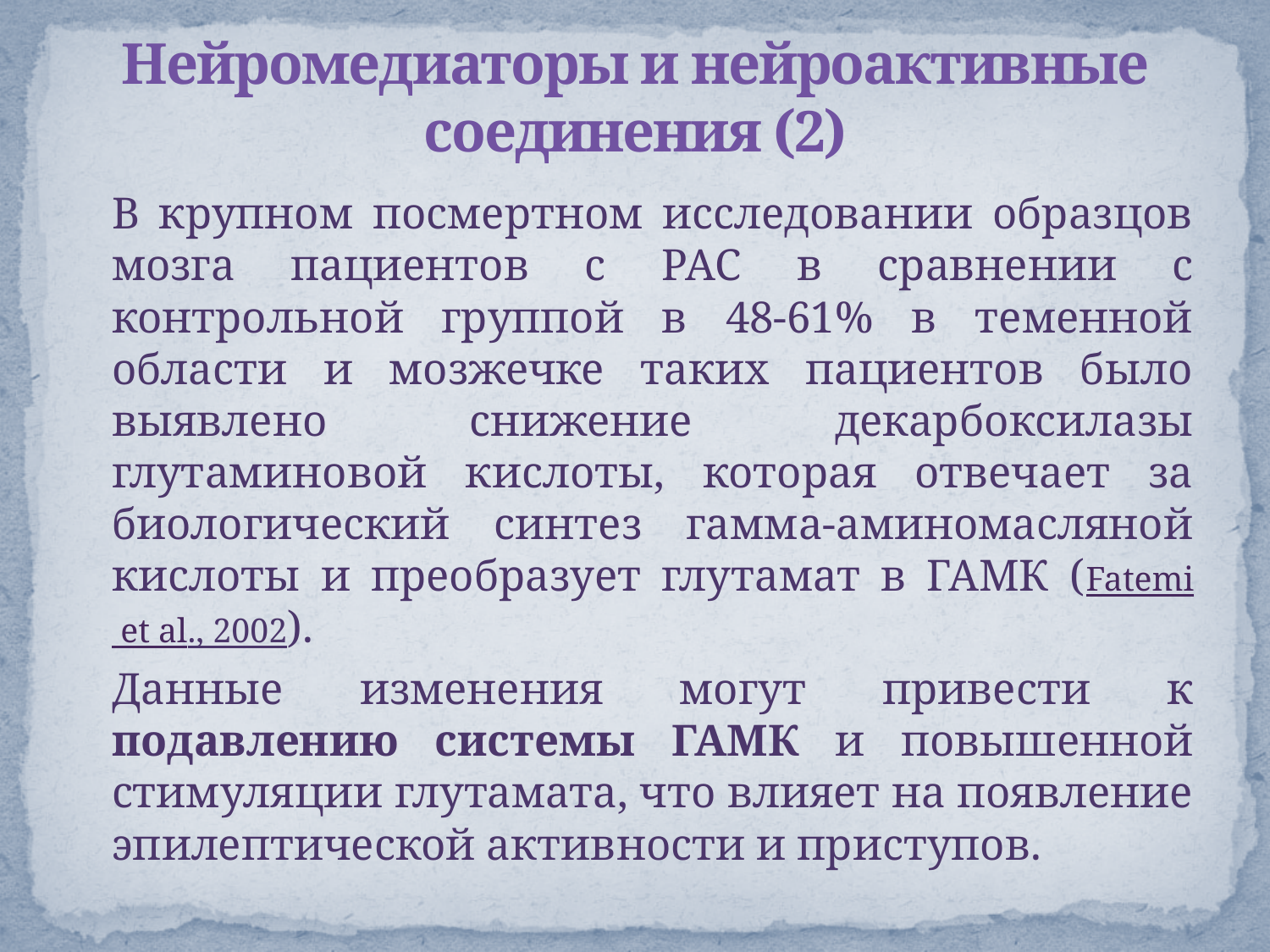

# Нейромедиаторы и нейроактивные соединения (2)
	В крупном посмертном исследовании образцов мозга пациентов с РАС в сравнении с контрольной группой в 48-61% в теменной области и мозжечке таких пациентов было выявлено снижение декарбоксилазы глутаминовой кислоты, которая отвечает за биологический синтез гамма-аминомасляной кислоты и преобразует глутамат в ГАМК (Fatemi et al., 2002).
	Данные изменения могут привести к подавлению системы ГАМК и повышенной стимуляции глутамата, что влияет на появление эпилептической активности и приступов.